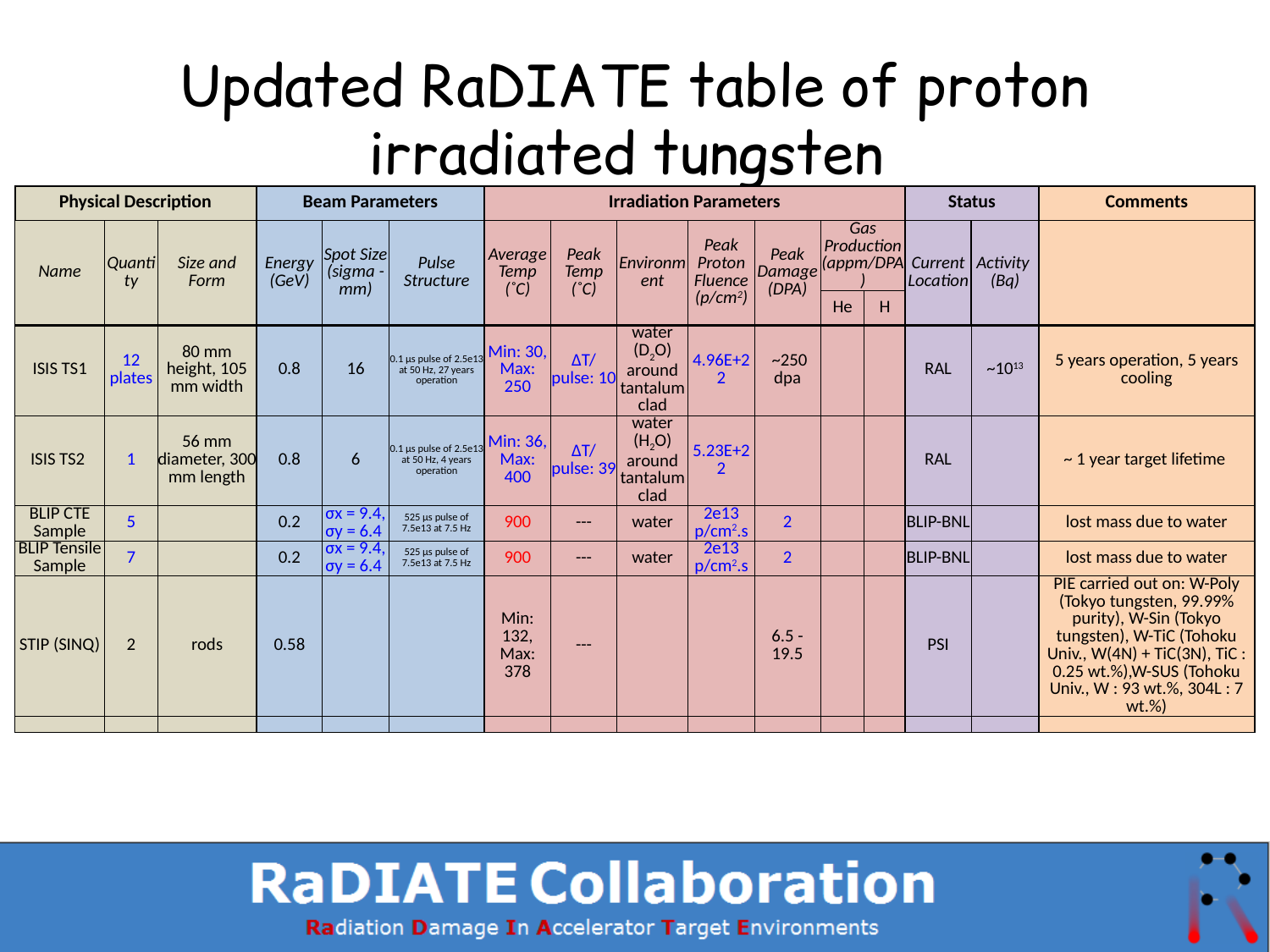

# Updated RaDIATE table of proton irradiated tungsten
| Physical Description |  |  | Beam Parameters |  |  | Irradiation Parameters |  |  |  |  |  |  | Status |  | Comments |
| --- | --- | --- | --- | --- | --- | --- | --- | --- | --- | --- | --- | --- | --- | --- | --- |
| Name | Quantity | Size and Form | Energy (GeV) | Spot Size (sigma - mm) | Pulse Structure | Average Temp (˚C) | Peak Temp (˚C) | Environment | Peak Proton Fluence (p/cm2) | Peak Damage (DPA) | Gas Production (appm/DPA) |  | Current Location | Activity (Bq) |  |
|  |  |  |  |  |  |  |  |  |  |  | He | H |  |  |  |
| ISIS TS1 | 12 plates | 80 mm height, 105 mm width | 0.8 | 16 | 0.1 µs pulse of 2.5e13 at 50 Hz, 27 years operation | Min: 30, Max: 250 | ΔT/pulse: 10 | water (D2O) around tantalum clad | 4.96E+22 | ~250 dpa |  |  | RAL | ~1013 | 5 years operation, 5 years cooling |
| ISIS TS2 | 1 | 56 mm diameter, 300 mm length | 0.8 | 6 | 0.1 µs pulse of 2.5e13 at 50 Hz, 4 years operation | Min: 36, Max: 400 | ΔT/pulse: 39 | water (H2O) around tantalum clad | 5.23E+22 |  |  |  | RAL |  | ~ 1 year target lifetime |
| BLIP CTE Sample | 5 |  | 0.2 | σx = 9.4, σy = 6.4 | 525 µs pulse of 7.5e13 at 7.5 Hz | 900 | --- | water | 2e13 p/cm2.s | 2 |  |  | BLIP-BNL |  | lost mass due to water |
| BLIP Tensile Sample | 7 |  | 0.2 | σx = 9.4, σy = 6.4 | 525 µs pulse of 7.5e13 at 7.5 Hz | 900 | --- | water | 2e13 p/cm2.s | 2 |  |  | BLIP-BNL |  | lost mass due to water |
| STIP (SINQ) | 2 | rods | 0.58 |  |  | Min: 132, Max: 378 | --- |  |  | 6.5 - 19.5 |  |  | PSI |  | PIE carried out on: W-Poly (Tokyo tungsten, 99.99% purity), W-Sin (Tokyo tungsten), W-TiC (Tohoku Univ., W(4N) + TiC(3N), TiC : 0.25 wt.%),W-SUS (Tohoku Univ., W : 93 wt.%, 304L : 7 wt.%) |
|  |  |  |  |  |  |  |  |  |  |  |  |  |  |  |  |